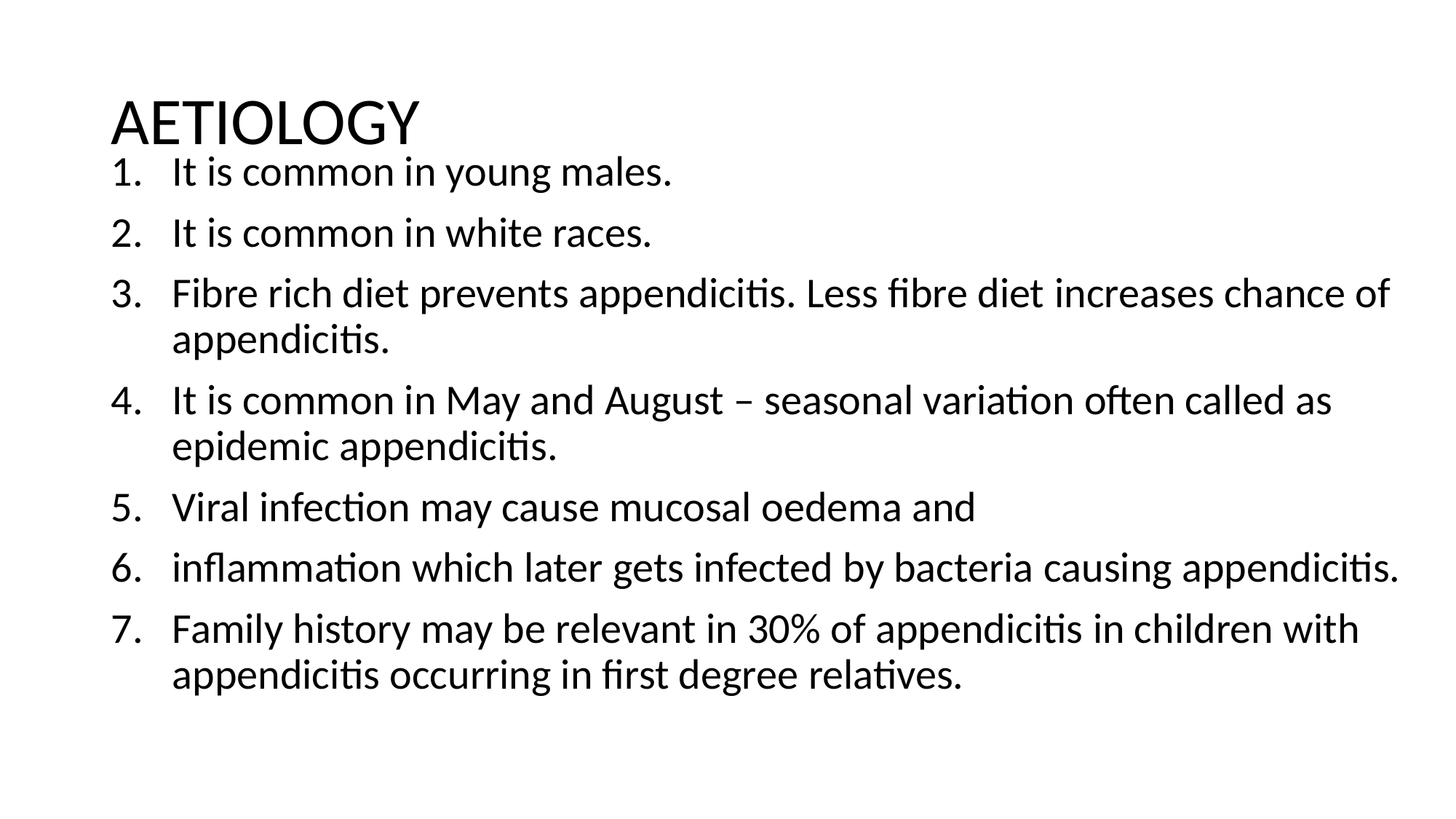

# AETIOLOGY
It is common in young males.
It is common in white races.
Fibre rich diet prevents appendicitis. Less fibre diet increases chance of appendicitis.
It is common in May and August – seasonal variation often called as epidemic appendicitis.
Viral infection may cause mucosal oedema and
inflammation which later gets infected by bacteria causing appendicitis.
Family history may be relevant in 30% of appendicitis in children with appendicitis occurring in first degree relatives.